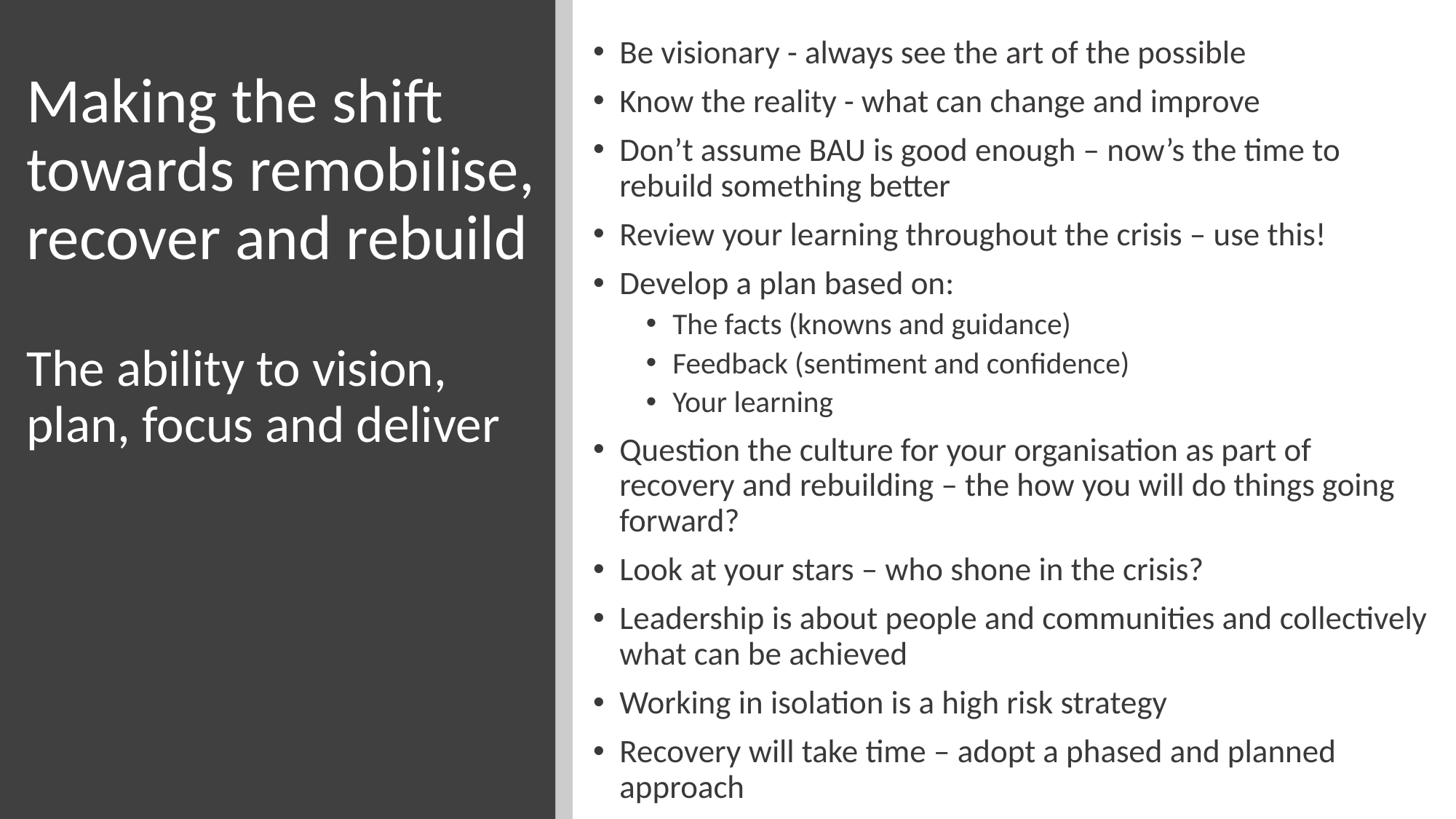

Be visionary - always see the art of the possible
Know the reality - what can change and improve
Don’t assume BAU is good enough – now’s the time to rebuild something better
Review your learning throughout the crisis – use this!
Develop a plan based on:
The facts (knowns and guidance)
Feedback (sentiment and confidence)
Your learning
Question the culture for your organisation as part of recovery and rebuilding – the how you will do things going forward?
Look at your stars – who shone in the crisis?
Leadership is about people and communities and collectively what can be achieved
Working in isolation is a high risk strategy
Recovery will take time – adopt a phased and planned  approach

# Making the shift towards remobilise, recover and rebuild The ability to vision, plan, focus and deliver